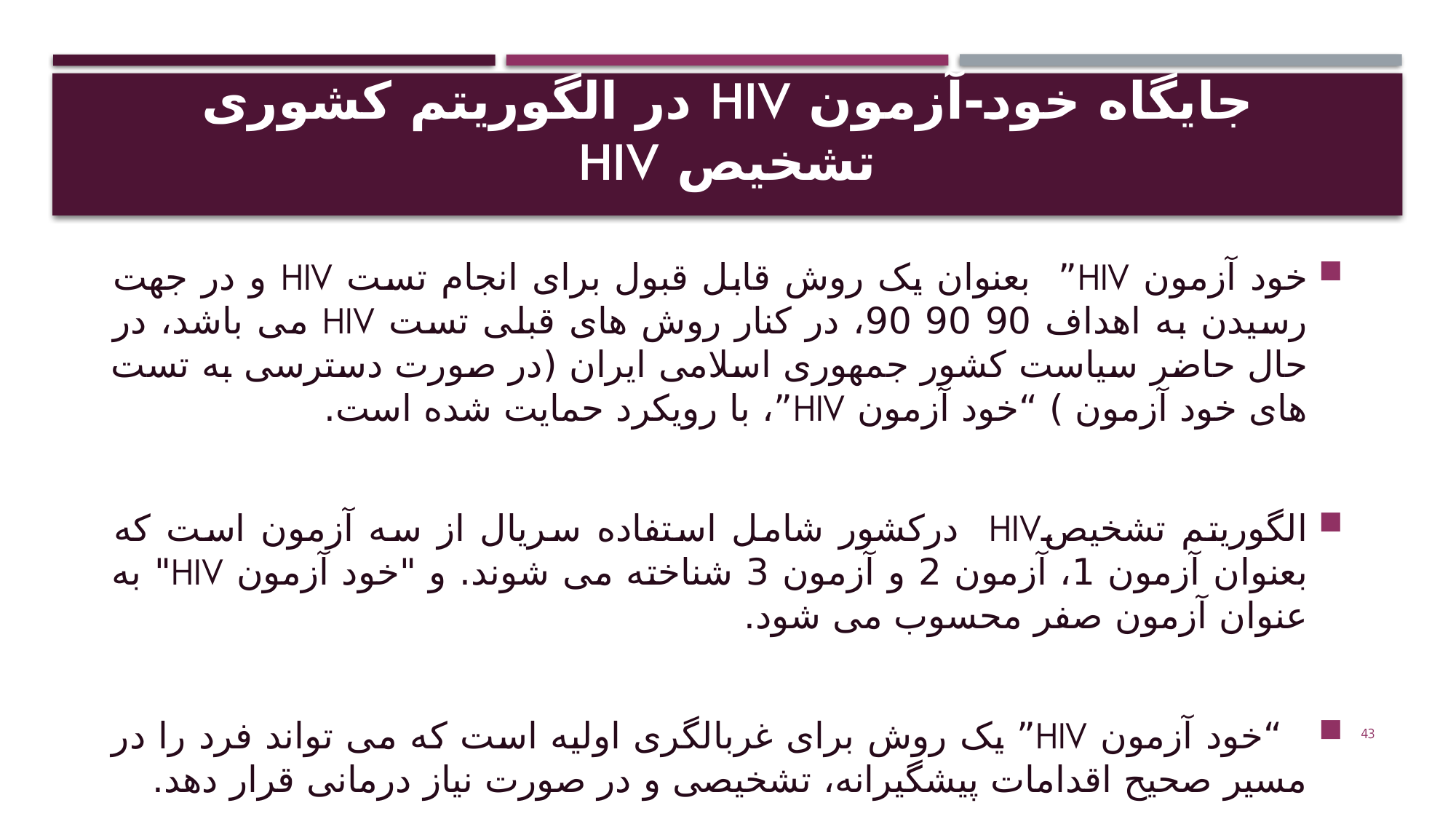

# جایگاه خود-آزمون HIV در الگوریتم کشوری تشخیص HIV
خود آزمون HIV”  بعنوان یک روش قابل قبول برای انجام تست HIV و در جهت رسیدن به اهداف 90 90 90، در کنار روش های قبلی تست HIV می باشد، در حال حاضر سیاست کشور جمهوری اسلامی ایران (در صورت دسترسی به تست های خود آزمون ) “خود آزمون HIV”، با رویکرد حمایت شده است.

الگوریتم تشخیصHIV  درکشور شامل استفاده سریال از سه آزمون است که بعنوان آزمون 1، آزمون 2 و آزمون 3 شناخته می شوند. و "خود آزمون HIV" به عنوان آزمون صفر محسوب می شود.

  “خود آزمون HIV” یک روش برای غربالگری اولیه است که می تواند فرد را در مسیر صحیح اقدامات پیشگیرانه، تشخیصی و در صورت نیاز درمانی قرار دهد.
43